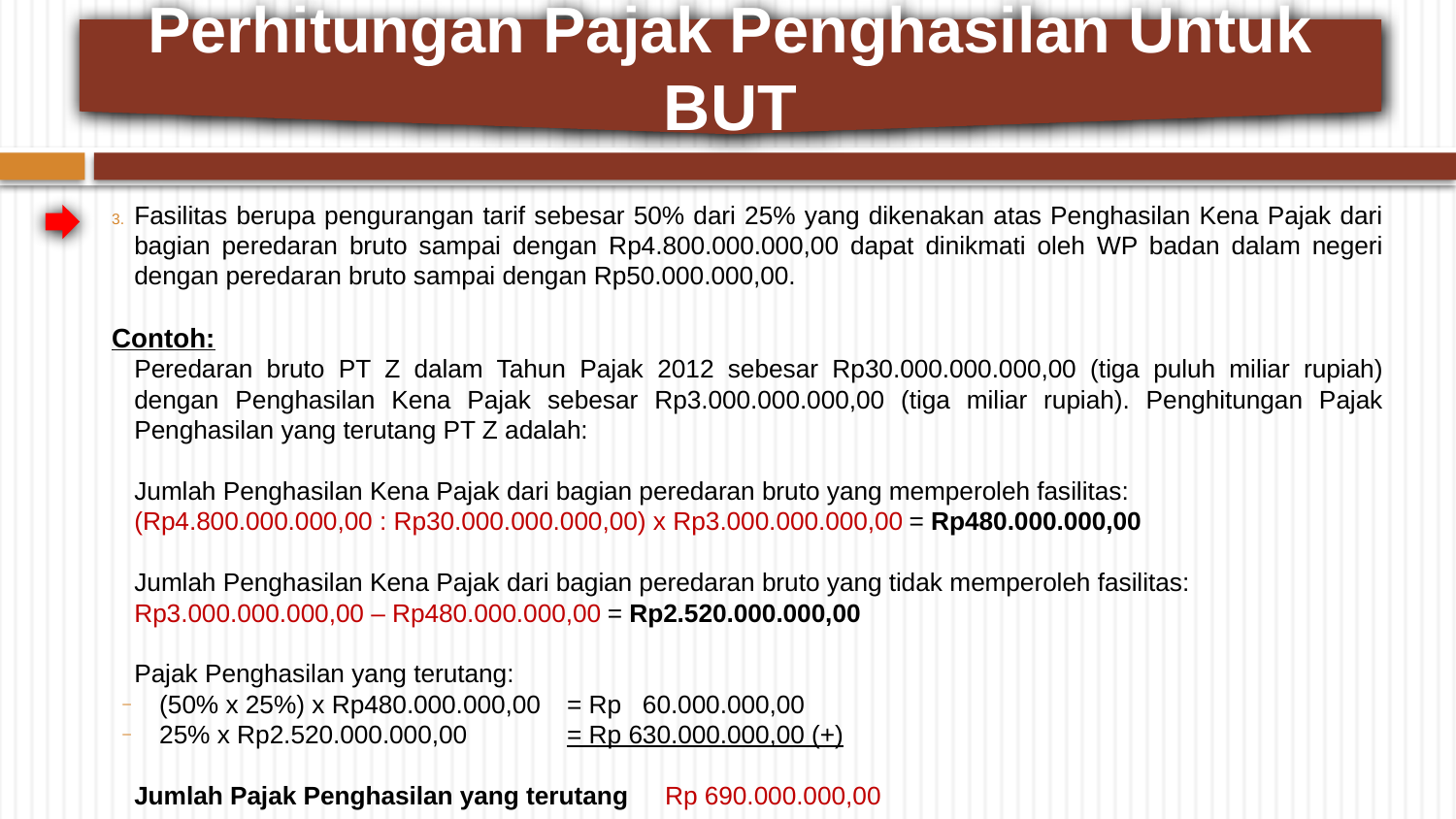

Perhitungan Pajak Penghasilan Untuk BUT

Fasilitas berupa pengurangan tarif sebesar 50% dari 25% yang dikenakan atas Penghasilan Kena Pajak dari bagian peredaran bruto sampai dengan Rp4.800.000.000,00 dapat dinikmati oleh WP badan dalam negeri dengan peredaran bruto sampai dengan Rp50.000.000,00.

Contoh:
Peredaran bruto PT Z dalam Tahun Pajak 2012 sebesar Rp30.000.000.000,00 (tiga puluh miliar rupiah) dengan Penghasilan Kena Pajak sebesar Rp3.000.000.000,00 (tiga miliar rupiah). Penghitungan Pajak Penghasilan yang terutang PT Z adalah:

Jumlah Penghasilan Kena Pajak dari bagian peredaran bruto yang memperoleh fasilitas:
(Rp4.800.000.000,00 : Rp30.000.000.000,00) x Rp3.000.000.000,00 = Rp480.000.000,00

Jumlah Penghasilan Kena Pajak dari bagian peredaran bruto yang tidak memperoleh fasilitas:
Rp3.000.000.000,00 – Rp480.000.000,00 = Rp2.520.000.000,00

Pajak Penghasilan yang terutang:
(50% x 25%) x Rp480.000.000,00 	= Rp   60.000.000,00
25% x Rp2.520.000.000,00 		= Rp 630.000.000,00 (+)

Jumlah Pajak Penghasilan yang terutang  	   Rp 690.000.000,00